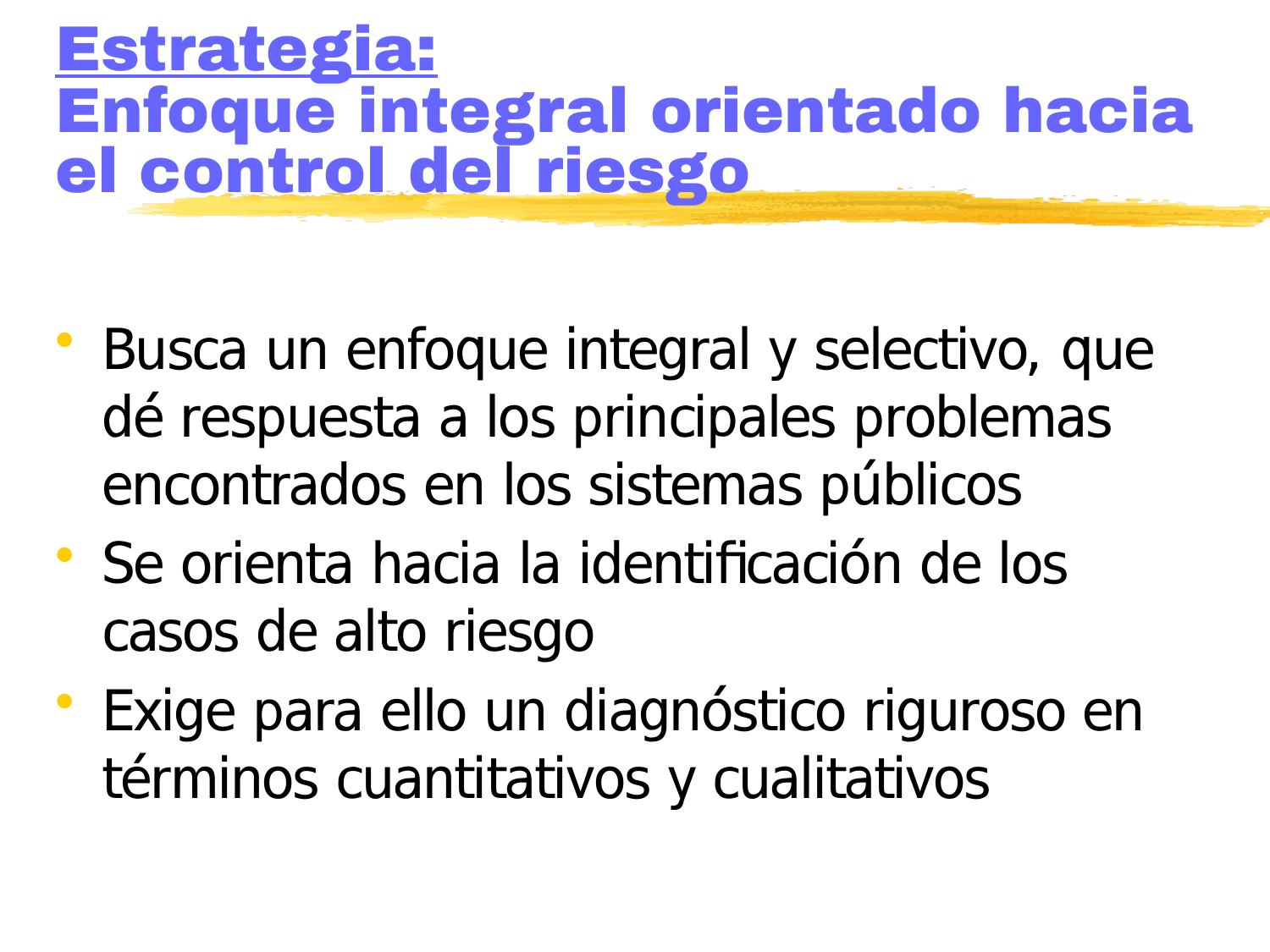

# Estrategia: Enfoque integral orientado hacia el control del riesgo
Busca un enfoque integral y selectivo, que dé respuesta a los principales problemas encontrados en los sistemas públicos
Se orienta hacia la identificación de los casos de alto riesgo
Exige para ello un diagnóstico riguroso en términos cuantitativos y cualitativos